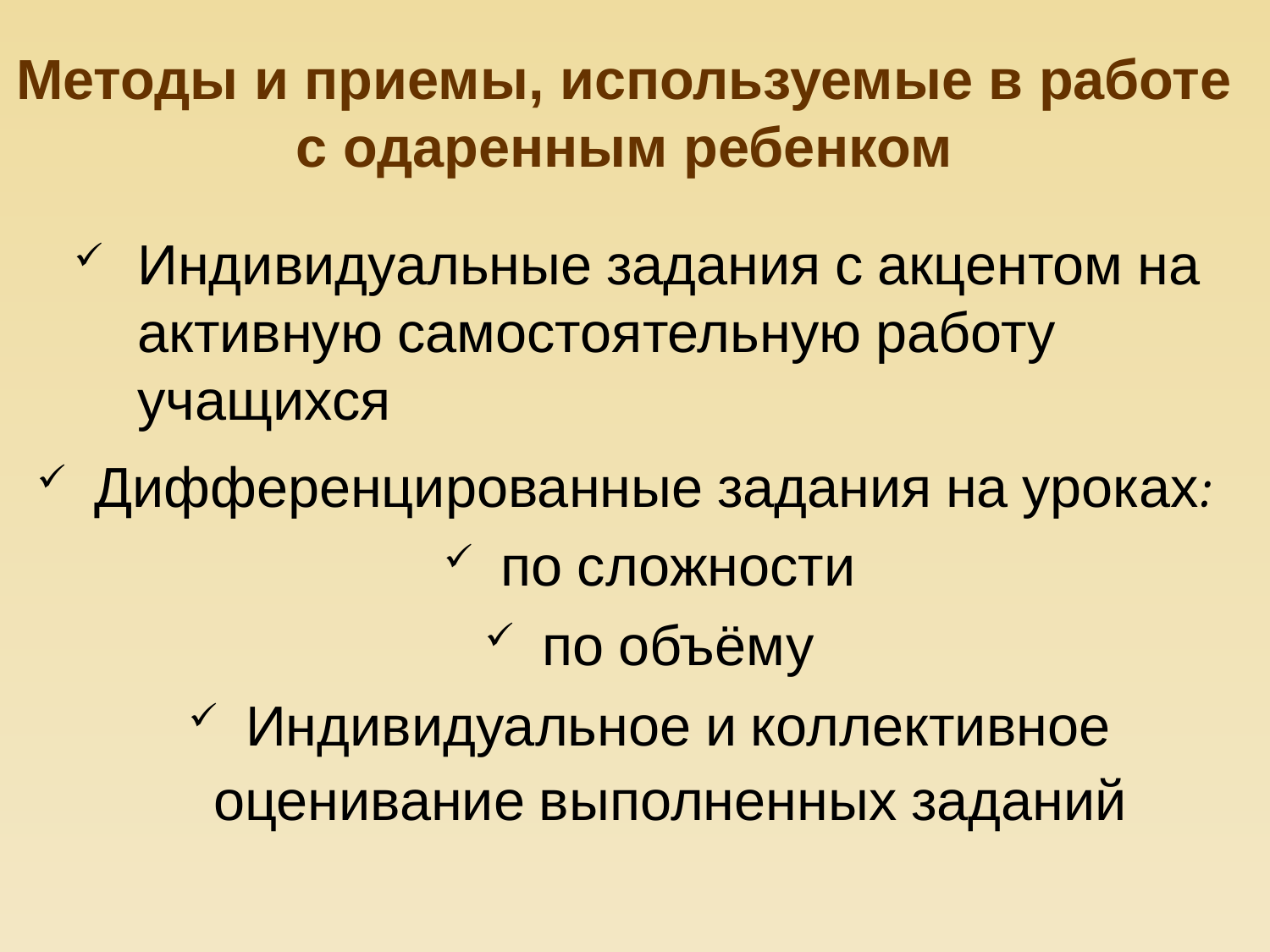

# Методы и приемы, используемые в работе с одаренным ребенком
Индивидуальные задания с акцентом на активную самостоятельную работу учащихся
Дифференцированные задания на уроках:
по сложности
по объёму
Индивидуальное и коллективное оценивание выполненных заданий